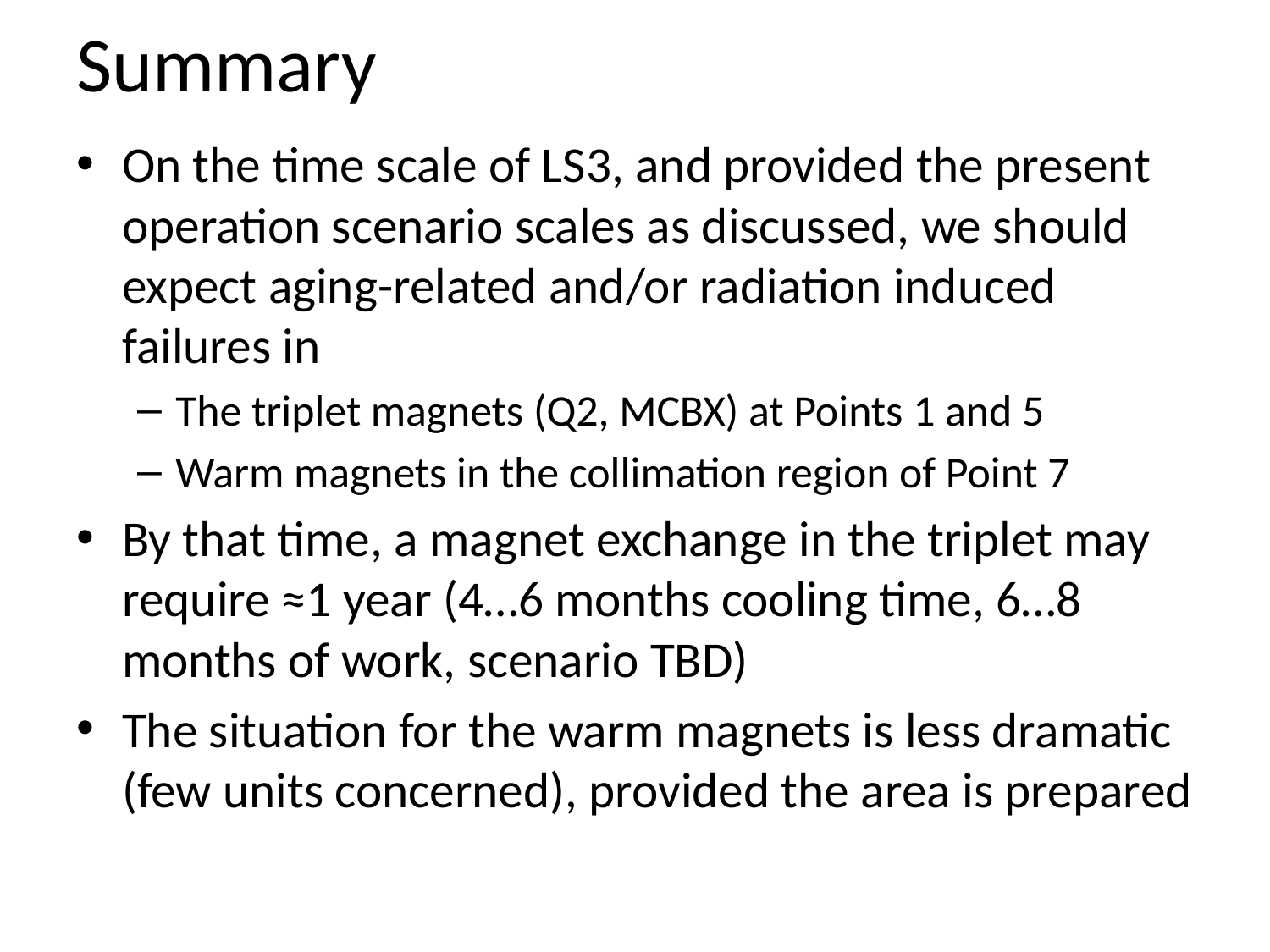

# Summary
On the time scale of LS3, and provided the present operation scenario scales as discussed, we should expect aging-related and/or radiation induced failures in
The triplet magnets (Q2, MCBX) at Points 1 and 5
Warm magnets in the collimation region of Point 7
By that time, a magnet exchange in the triplet may require ≈1 year (4…6 months cooling time, 6…8 months of work, scenario TBD)
The situation for the warm magnets is less dramatic (few units concerned), provided the area is prepared